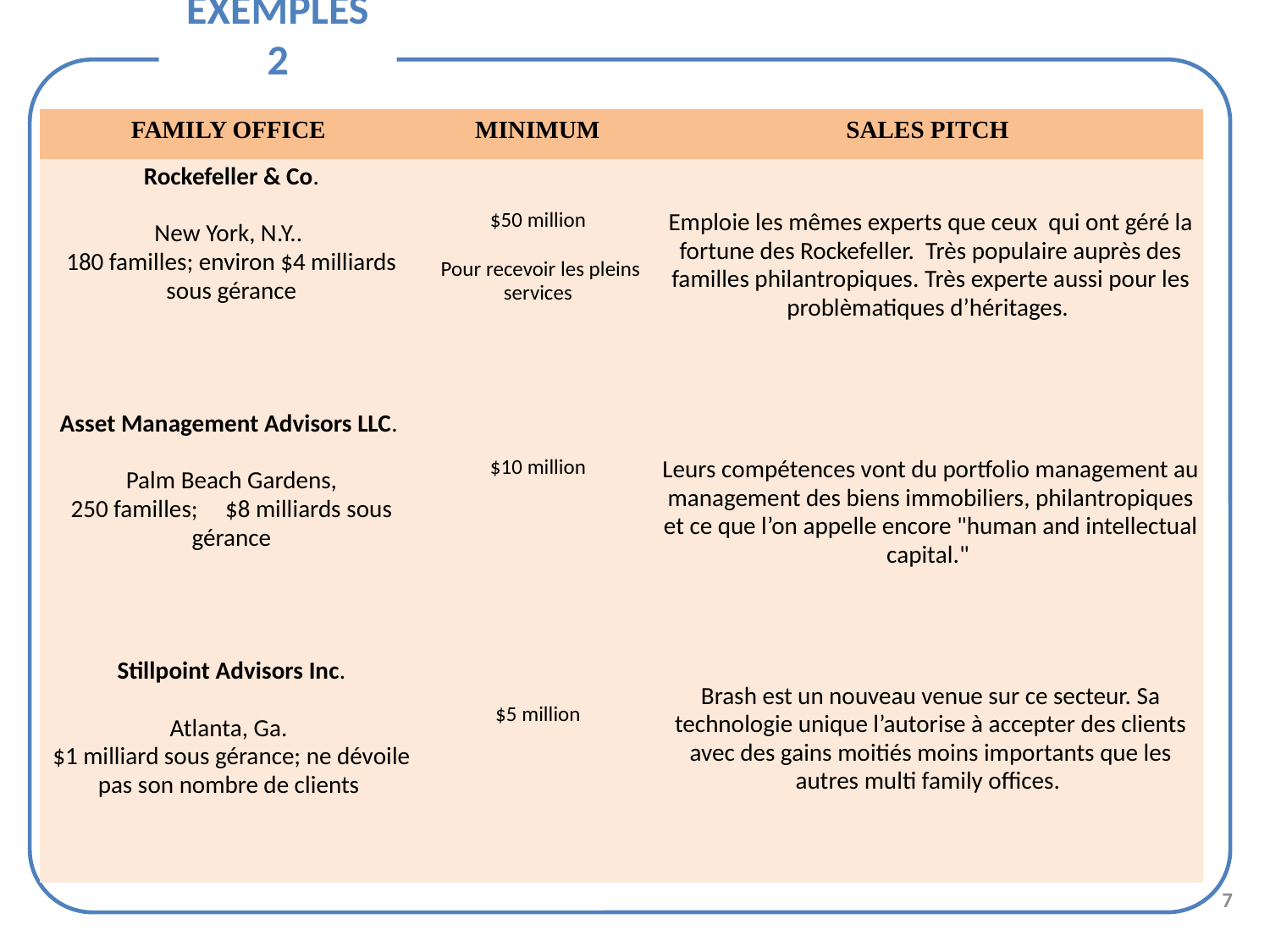

Exemples 2

| FAMILY OFFICE | MINIMUM | SALES PITCH |
| --- | --- | --- |
| Rockefeller & Co. New York, N.Y.. 180 familles; environ $4 milliards sous gérance | $50 million Pour recevoir les pleins services | Emploie les mêmes experts que ceux qui ont géré la fortune des Rockefeller. Très populaire auprès des familles philantropiques. Très experte aussi pour les problèmatiques d’héritages. |
| Asset Management Advisors LLC. Palm Beach Gardens, 250 familles; $8 milliards sous gérance | $10 million | Leurs compétences vont du portfolio management au management des biens immobiliers, philantropiques et ce que l’on appelle encore "human and intellectual capital." |
| Stillpoint Advisors Inc. Atlanta, Ga. $1 milliard sous gérance; ne dévoile pas son nombre de clients | $5 million | Brash est un nouveau venue sur ce secteur. Sa technologie unique l’autorise à accepter des clients avec des gains moitiés moins importants que les autres multi family offices. |
7